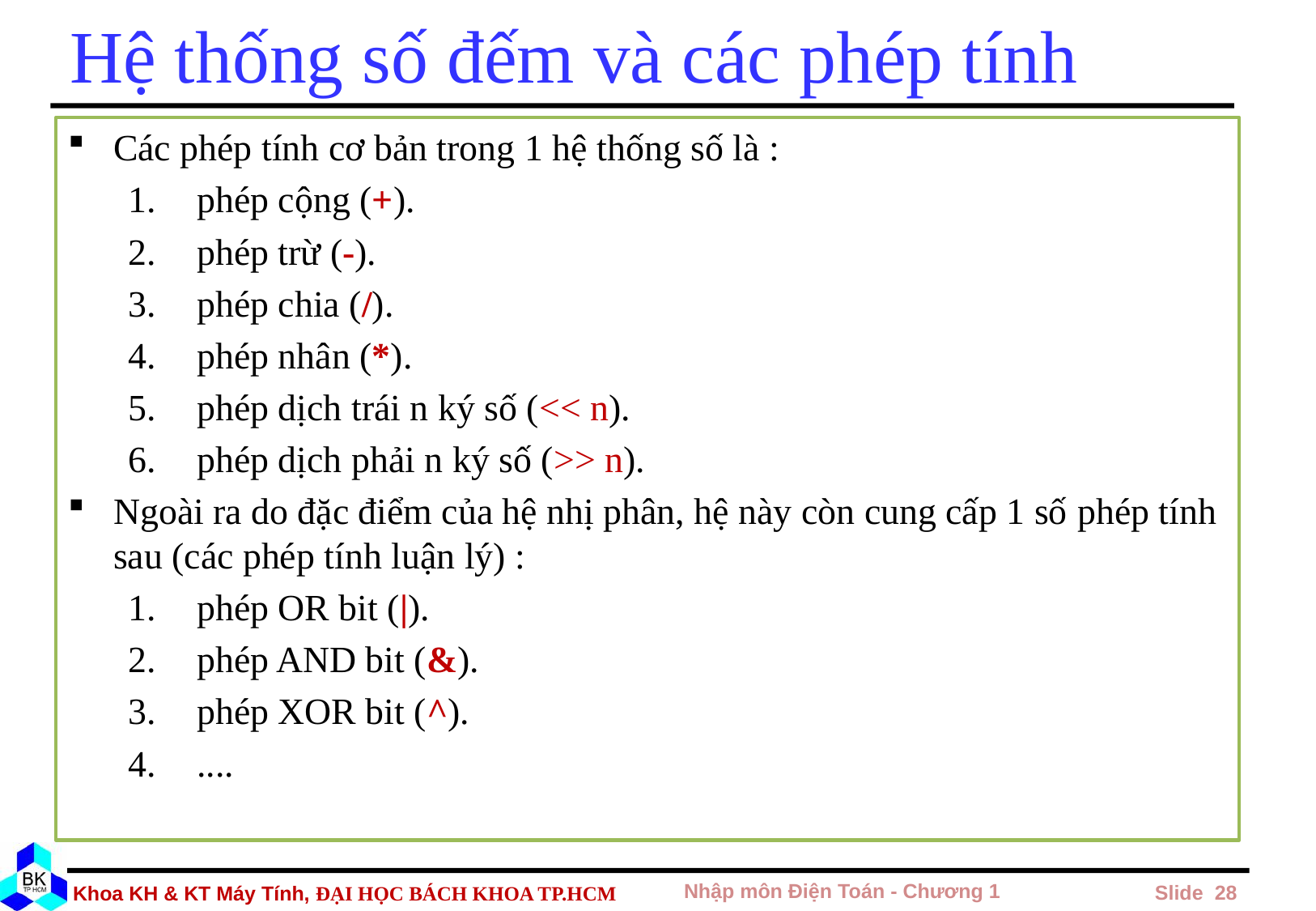

# Hệ thống số đếm và các phép tính
Các phép tính cơ bản trong 1 hệ thống số là :
phép cộng (+).
phép trừ (-).
phép chia (/).
phép nhân (*).
phép dịch trái n ký số (<< n).
phép dịch phải n ký số (>> n).
Ngoài ra do đặc điểm của hệ nhị phân, hệ này còn cung cấp 1 số phép tính sau (các phép tính luận lý) :
phép OR bit (|).
phép AND bit (&).
phép XOR bit (^).
....
Nhập môn Điện Toán - Chương 1
 Slide  28